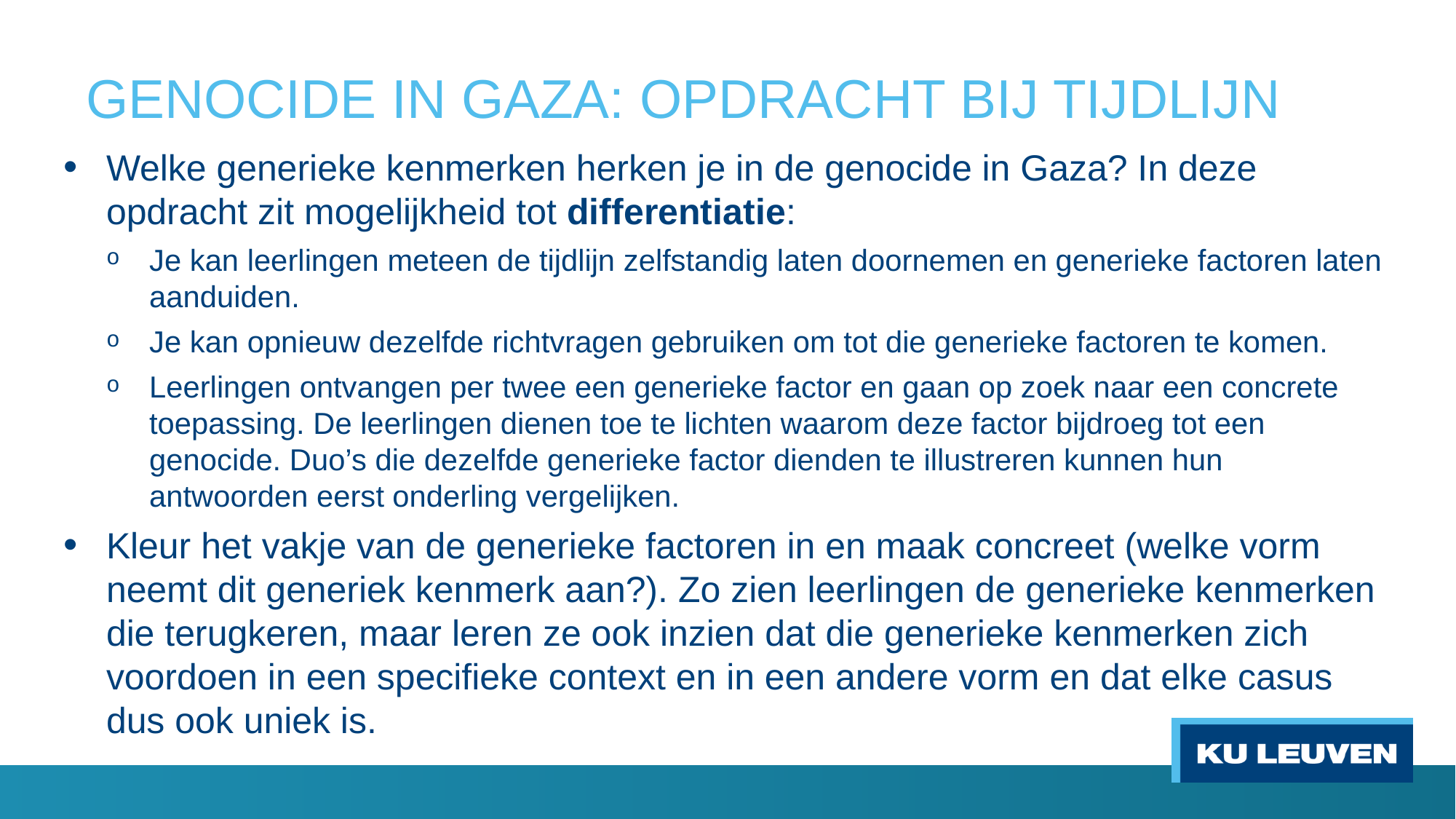

# GENOCIDE IN GAZA: OPDRACHT BIJ TIJDLIJN
Welke generieke kenmerken herken je in de genocide in Gaza? In deze opdracht zit mogelijkheid tot differentiatie:
Je kan leerlingen meteen de tijdlijn zelfstandig laten doornemen en generieke factoren laten aanduiden.
Je kan opnieuw dezelfde richtvragen gebruiken om tot die generieke factoren te komen.
Leerlingen ontvangen per twee een generieke factor en gaan op zoek naar een concrete toepassing. De leerlingen dienen toe te lichten waarom deze factor bijdroeg tot een genocide. Duo’s die dezelfde generieke factor dienden te illustreren kunnen hun antwoorden eerst onderling vergelijken.
Kleur het vakje van de generieke factoren in en maak concreet (welke vorm neemt dit generiek kenmerk aan?). Zo zien leerlingen de generieke kenmerken die terugkeren, maar leren ze ook inzien dat die generieke kenmerken zich voordoen in een specifieke context en in een andere vorm en dat elke casus dus ook uniek is.